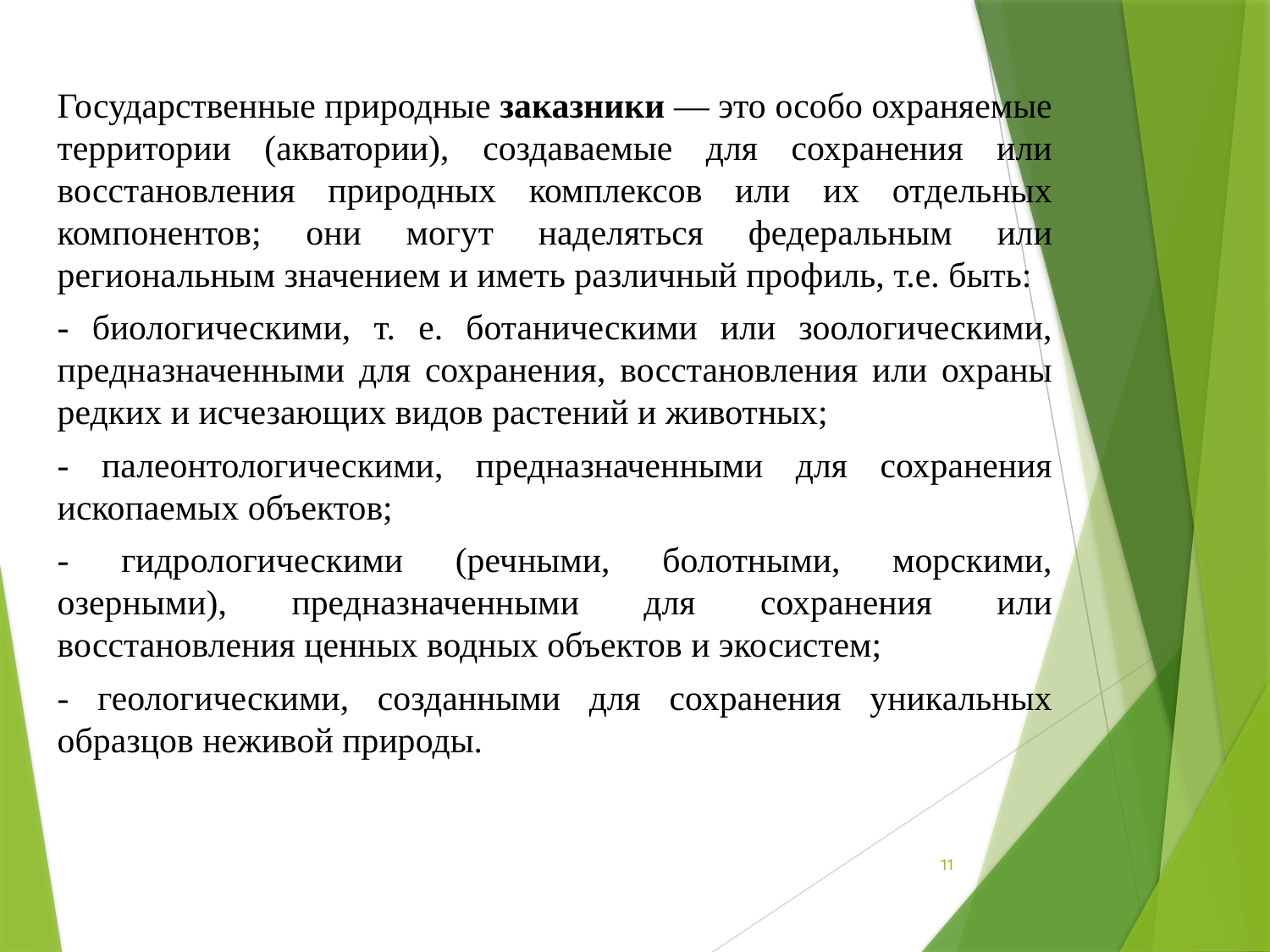

Государственные природные заказники — это особо охраняемые территории (акватории), создаваемые для сохранения или восстановления природных комплексов или их отдельных компонентов; они могут наделяться федеральным или региональным значением и иметь различный профиль, т.е. быть:
- биологическими, т. е. ботаническими или зоологическими, предназначенными для сохранения, восстановления или охраны редких и исчезающих видов растений и животных;
- палеонтологическими, предназначенными для сохранения ископаемых объектов;
- гидрологическими (речными, болотными, морскими, озерными), предназначенными для сохранения или восстановления ценных водных объектов и экосистем;
- геологическими, созданными для сохранения уникальных образцов неживой природы.

11